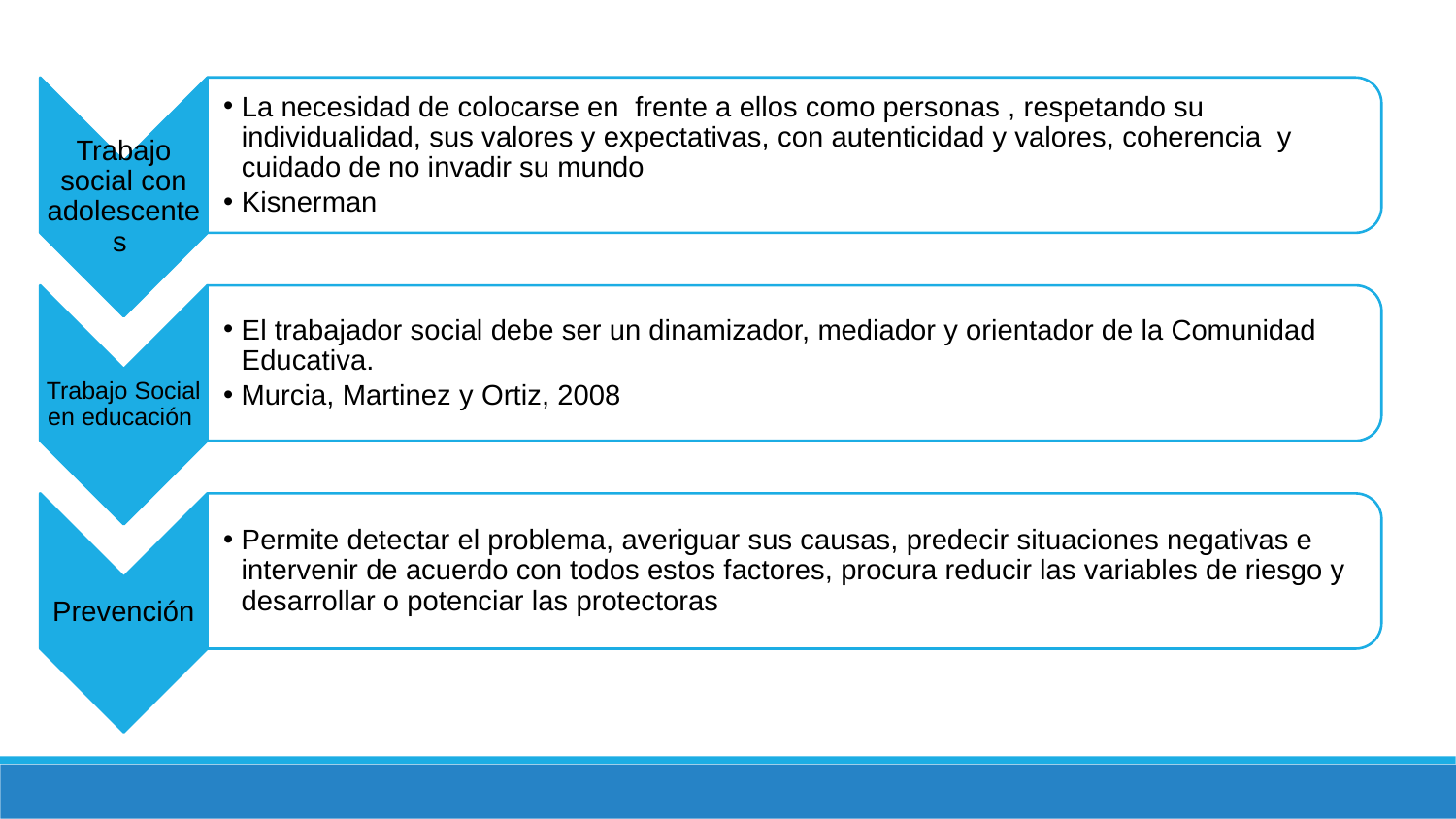

Trabajo social con adolescentes
La necesidad de colocarse en  frente a ellos como personas , respetando su individualidad, sus valores y expectativas, con autenticidad y valores, coherencia  y cuidado de no invadir su mundo
Kisnerman
Trabajo Social en educación
El trabajador social debe ser un dinamizador, mediador y orientador de la Comunidad Educativa.
Murcia, Martinez y Ortiz, 2008
Prevención
Permite detectar el problema, averiguar sus causas, predecir situaciones negativas e intervenir de acuerdo con todos estos factores, procura reducir las variables de riesgo y desarrollar o potenciar las protectoras